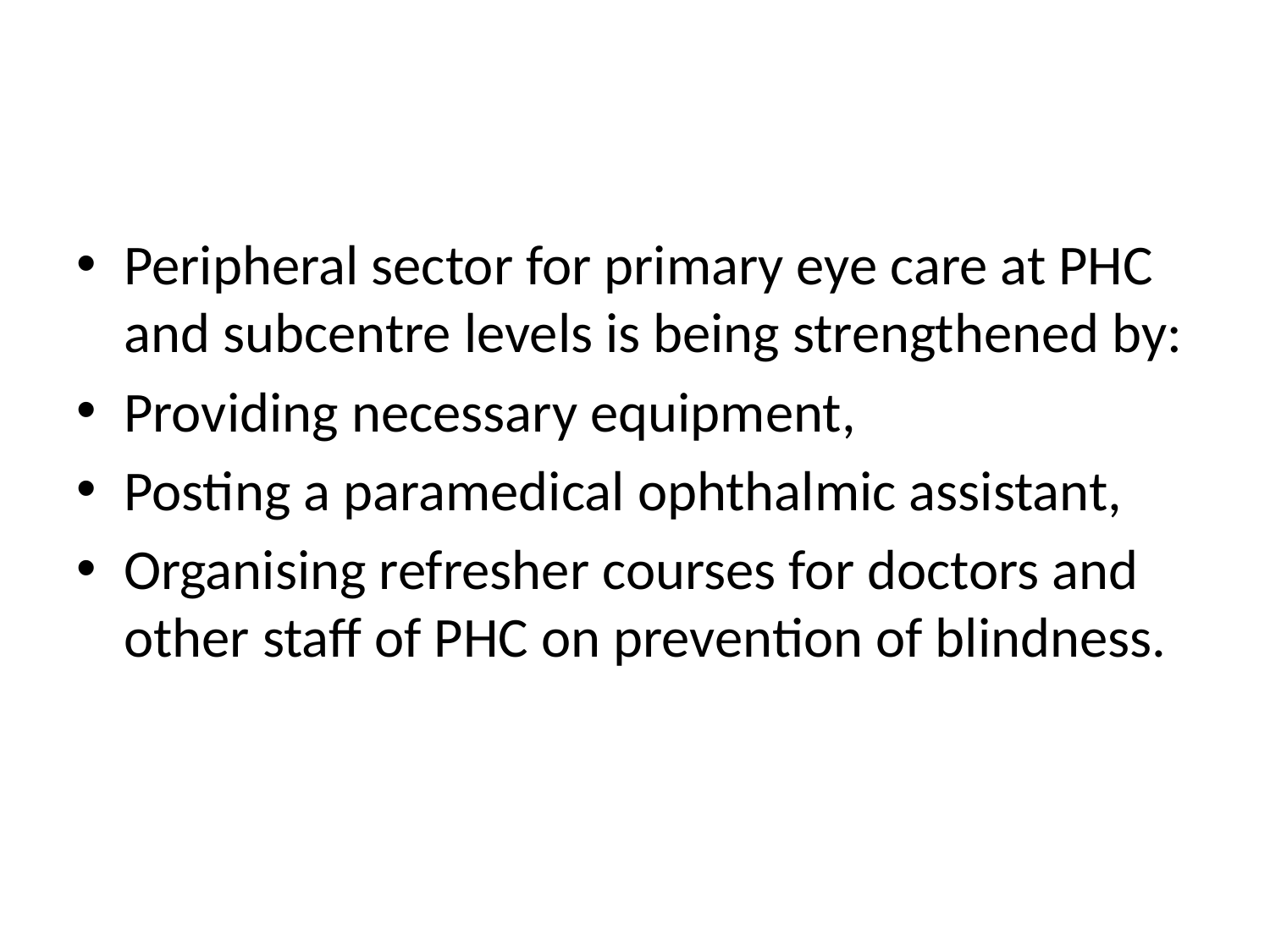

#
Peripheral sector for primary eye care at PHC and subcentre levels is being strengthened by:
Providing necessary equipment,
Posting a paramedical ophthalmic assistant,
Organising refresher courses for doctors and other staff of PHC on prevention of blindness.